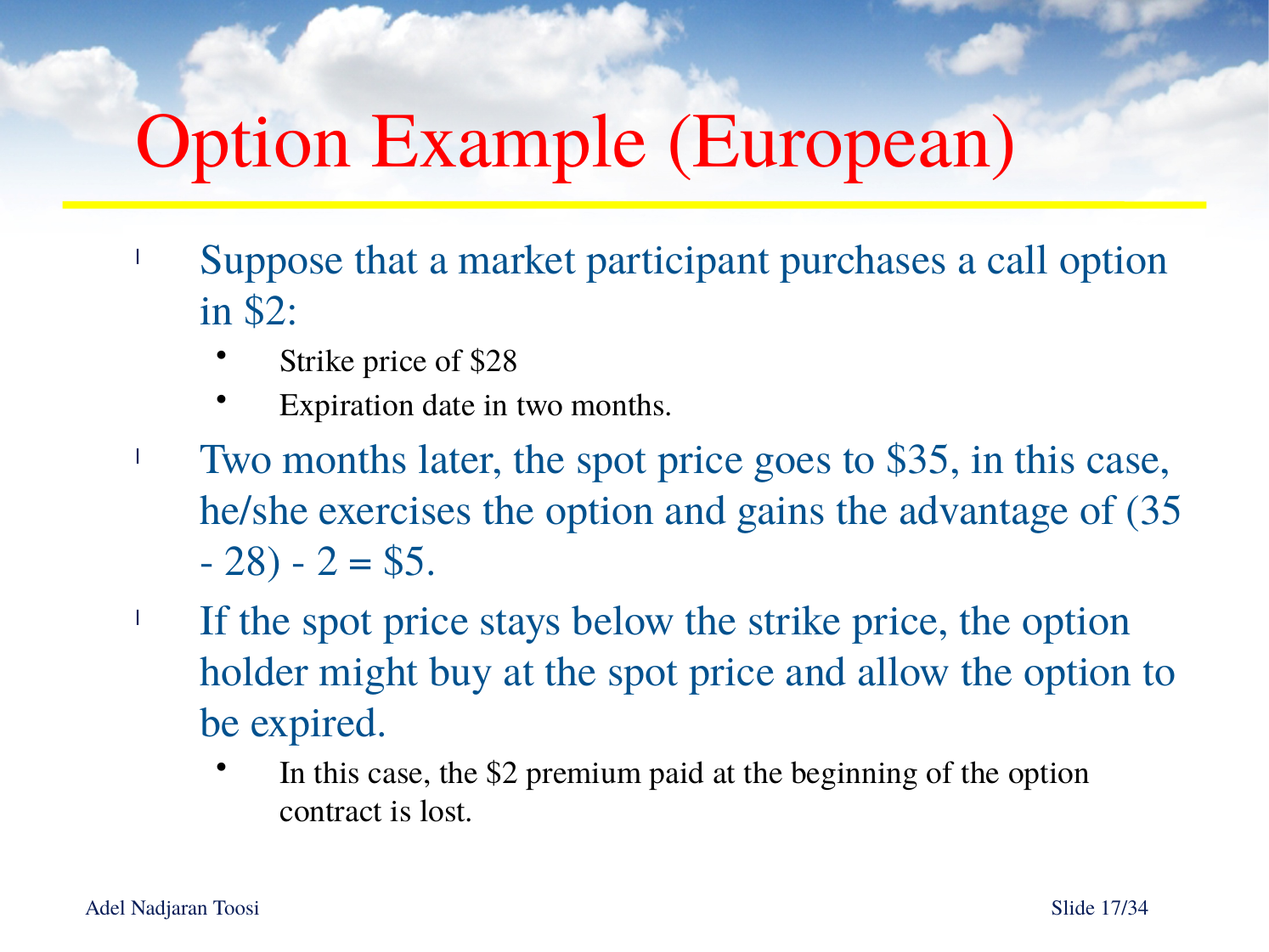

# Option Example (European)
Suppose that a market participant purchases a call option in $2:
Strike price of $28
Expiration date in two months.
Two months later, the spot price goes to $35, in this case, he/she exercises the option and gains the advantage of (35 - 28) - 2 = $5.
If the spot price stays below the strike price, the option holder might buy at the spot price and allow the option to be expired.
In this case, the $2 premium paid at the beginning of the option contract is lost.